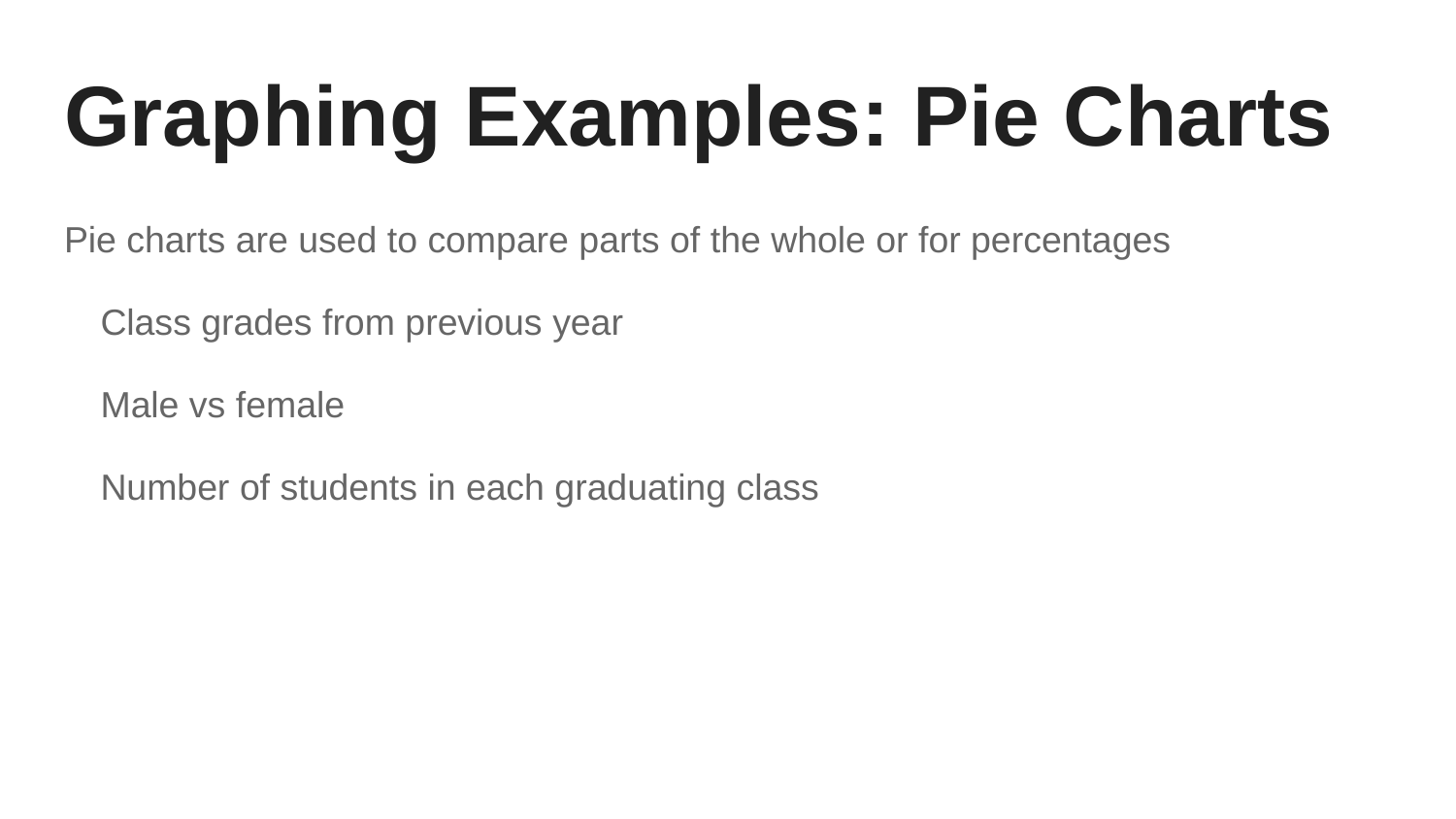

# Graphing Examples: Pie Charts
Pie charts are used to compare parts of the whole or for percentages
Class grades from previous year
Male vs female
Number of students in each graduating class